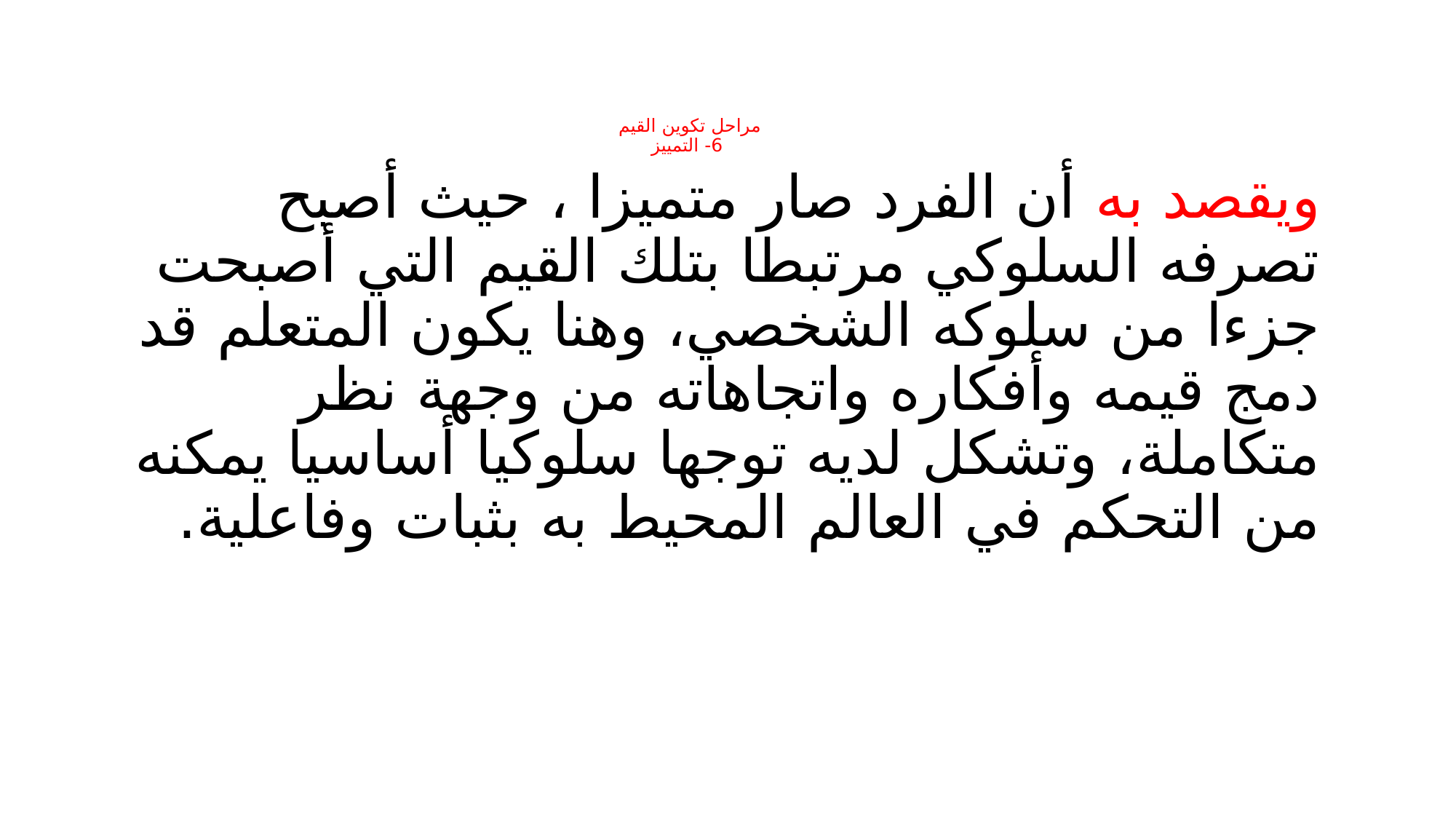

# مراحل تكوين القيم 6- التمييز
ويقصد به أن الفرد صار متميزا ، حيث أصبح تصرفه السلوكي مرتبطا بتلك القيم التي أصبحت جزءا من سلوكه الشخصي، وهنا يكون المتعلم قد دمج قيمه وأفكاره واتجاهاته من وجهة نظر متكاملة، وتشكل لديه توجها سلوكيا أساسيا يمكنه من التحكم في العالم المحيط به بثبات وفاعلية.